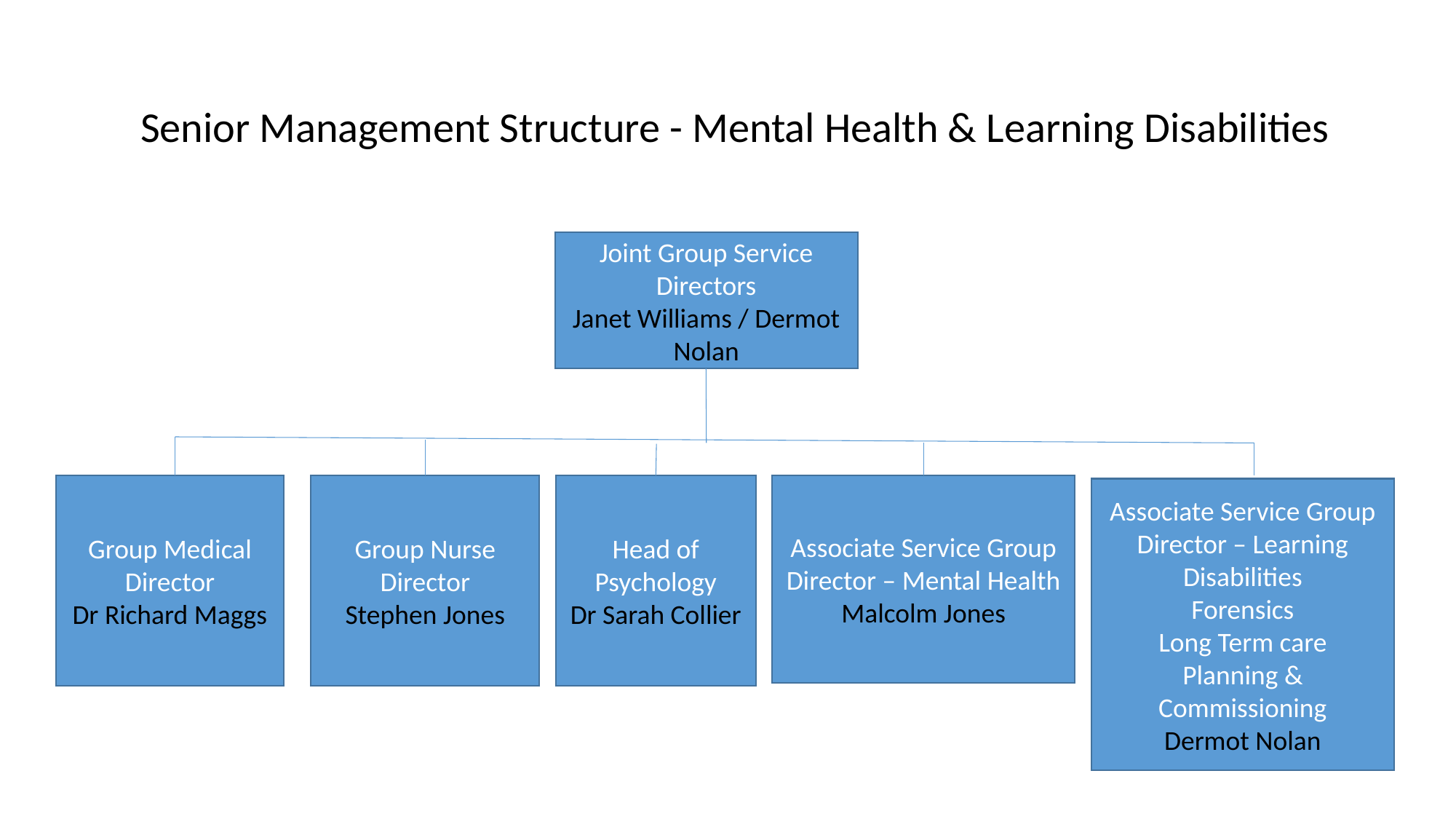

# Senior Management Structure - Mental Health & Learning Disabilities

Joint Group Service Directors
Janet Williams / Dermot Nolan
Group Medical Director
Dr Richard Maggs
Associate Service Group Director – Mental Health
Malcolm Jones
Group Nurse Director
Stephen Jones
Head of Psychology
Dr Sarah Collier
Associate Service Group Director – Learning Disabilities
Forensics
Long Term care
Planning & Commissioning
Dermot Nolan